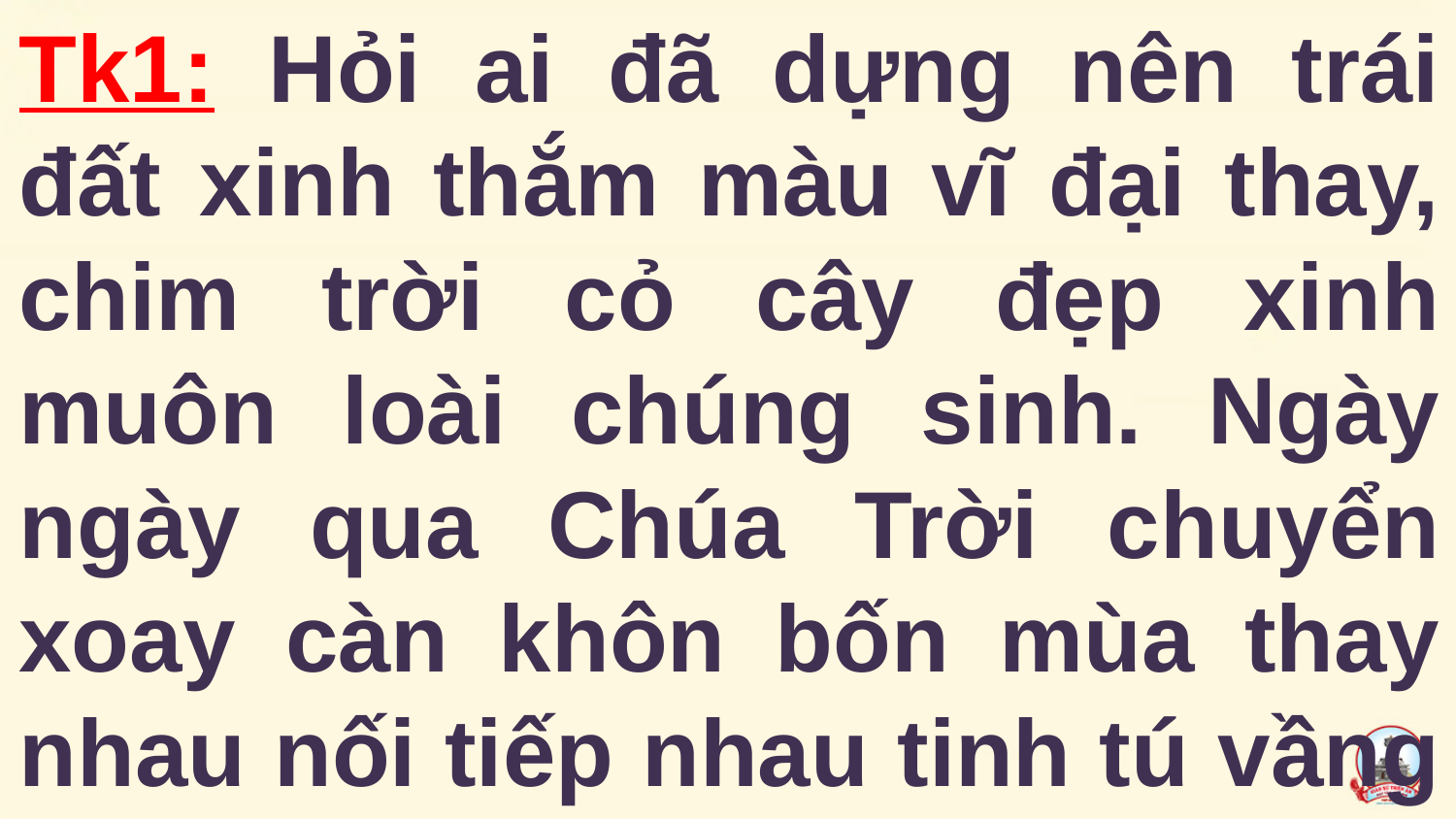

Tk1: Hỏi ai đã dựng nên trái đất xinh thắm màu vĩ đại thay, chim trời cỏ cây đẹp xinh muôn loài chúng sinh. Ngày ngày qua Chúa Trời chuyển xoay càn khôn bốn mùa thay nhau nối tiếp nhau tinh tú vầng ô tuyệt vời…